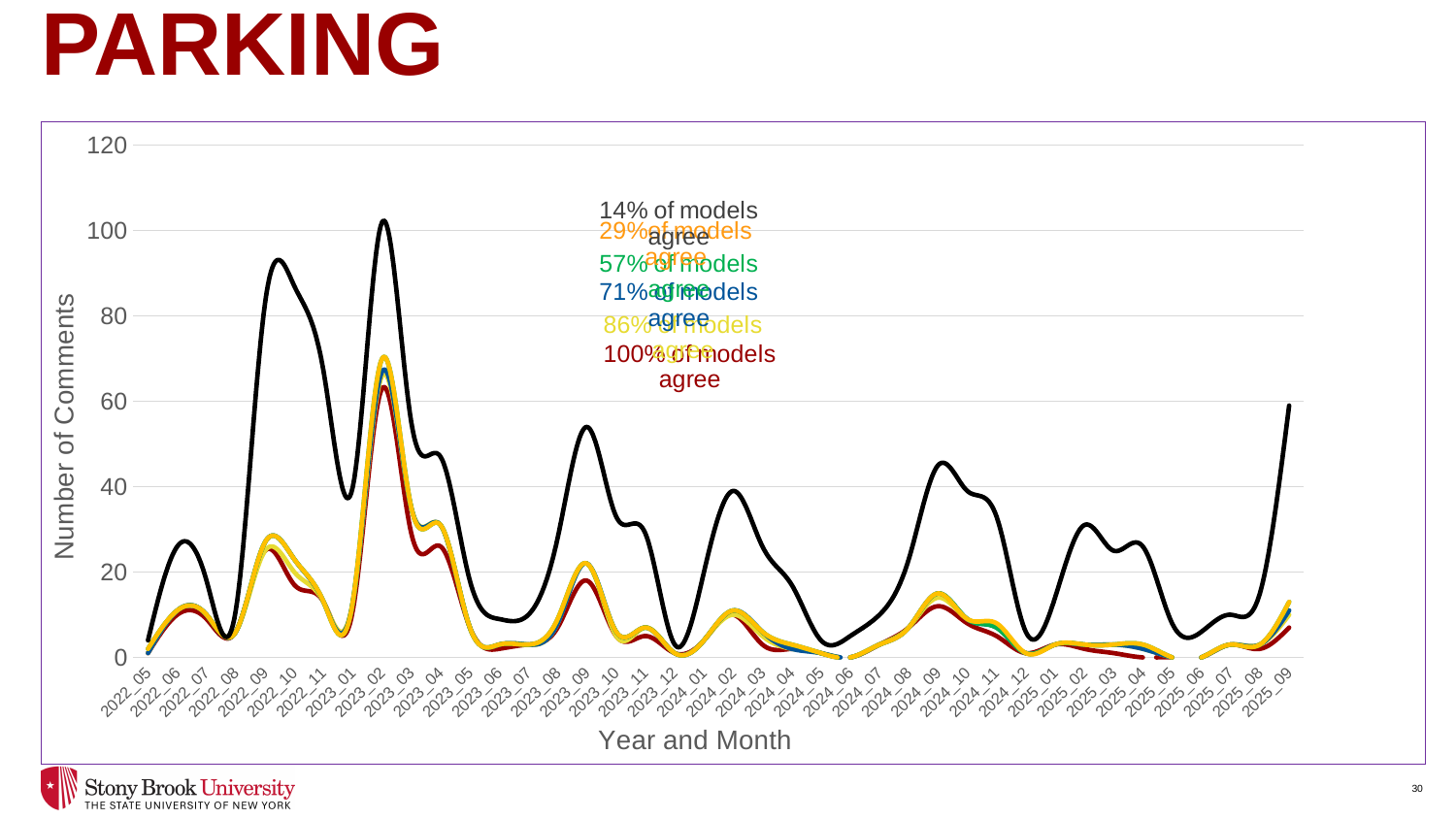

# Example Model Analysis: Parking

### Chart

| Category | 100% | 86% | 71% | 57% | 29% | 14% |
|---|---|---|---|---|---|---|
| 2022_05 | 1.0 | 1.0 | 1.0 | 2.0 | 2.0 | 4.0 |
| 2022_06 | 10.0 | 11.0 | 11.0 | 11.0 | 11.0 | 26.0 |
| 2022_07 | 9.0 | 10.0 | 10.0 | 10.0 | 10.0 | 18.0 |
| 2022_08 | 6.0 | 6.0 | 6.0 | 6.0 | 6.0 | 11.0 |
| 2022_09 | 25.0 | 25.0 | 27.0 | 27.0 | 27.0 | 83.0 |
| 2022_10 | 17.0 | 20.0 | 23.0 | 23.0 | 23.0 | 87.0 |
| 2022_11 | 13.0 | 13.0 | 13.0 | 13.0 | 13.0 | 67.0 |
| 2023_01 | 11.0 | 13.0 | 13.0 | 13.0 | 13.0 | 40.0 |
| 2023_02 | 63.0 | 66.0 | 67.0 | 70.0 | 70.0 | 102.0 |
| 2023_03 | 29.0 | 35.0 | 35.0 | 35.0 | 35.0 | 55.0 |
| 2023_04 | 26.0 | 31.0 | 31.0 | 31.0 | 31.0 | 47.0 |
| 2023_05 | 7.0 | 7.0 | 7.0 | 7.0 | 7.0 | 18.0 |
| 2023_06 | 2.0 | 3.0 | 3.0 | 3.0 | 3.0 | 9.0 |
| 2023_07 | 3.0 | 3.0 | 3.0 | 3.0 | 3.0 | 10.0 |
| 2023_08 | 7.0 | 8.0 | 8.0 | 9.0 | 9.0 | 28.0 |
| 2023_09 | 18.0 | 22.0 | 22.0 | 22.0 | 22.0 | 54.0 |
| 2023_10 | 5.0 | 5.0 | 6.0 | 6.0 | 6.0 | 33.0 |
| 2023_11 | 5.0 | 7.0 | 7.0 | 7.0 | 7.0 | 29.0 |
| 2023_12 | 1.0 | 1.0 | 1.0 | 1.0 | 1.0 | 3.0 |
| 2024_01 | 4.0 | 4.0 | 4.0 | 4.0 | 4.0 | 20.0 |
| 2024_02 | 10.0 | 10.0 | 11.0 | 11.0 | 11.0 | 39.0 |
| 2024_03 | 3.0 | 5.0 | 6.0 | 6.0 | 6.0 | 26.0 |
| 2024_04 | 2.0 | 2.0 | 2.0 | 3.0 | 3.0 | 17.0 |
| 2024_05 | 1.0 | 1.0 | 1.0 | 1.0 | 1.0 | 4.0 |
| 2024_06 | 0.0 | 0.0 | 0.0 | 0.0 | 0.0 | 5.0 |
| 2024_07 | 3.0 | 3.0 | 3.0 | 3.0 | 3.0 | 10.0 |
| 2024_08 | 7.0 | 7.0 | 7.0 | 7.0 | 7.0 | 23.0 |
| 2024_09 | 12.0 | 14.0 | 15.0 | 15.0 | 15.0 | 45.0 |
| 2024_10 | 8.0 | 9.0 | 9.0 | 9.0 | 9.0 | 39.0 |
| 2024_11 | 5.0 | 7.0 | 7.0 | 7.0 | 8.0 | 33.0 |
| 2024_12 | 1.0 | 1.0 | 1.0 | 1.0 | 1.0 | 6.0 |
| 2025_01 | 3.0 | 3.0 | 3.0 | 3.0 | 3.0 | 14.0 |
| 2025_02 | 2.0 | 3.0 | 3.0 | 3.0 | 3.0 | 31.0 |
| 2025_03 | 1.0 | 3.0 | 3.0 | 3.0 | 3.0 | 25.0 |
| 2025_04 | 0.0 | 2.0 | 2.0 | 3.0 | 3.0 | 26.0 |
| 2025_05 | 0.0 | 0.0 | 0.0 | 0.0 | 0.0 | 8.0 |
| 2025_06 | 0.0 | 0.0 | 0.0 | 0.0 | 0.0 | 6.0 |
| 2025_07 | 3.0 | 3.0 | 3.0 | 3.0 | 3.0 | 10.0 |
| 2025_08 | 2.0 | 3.0 | 3.0 | 3.0 | 3.0 | 15.0 |
| 2025_09 | 7.0 | 10.0 | 11.0 | 13.0 | 13.0 | 59.0 |